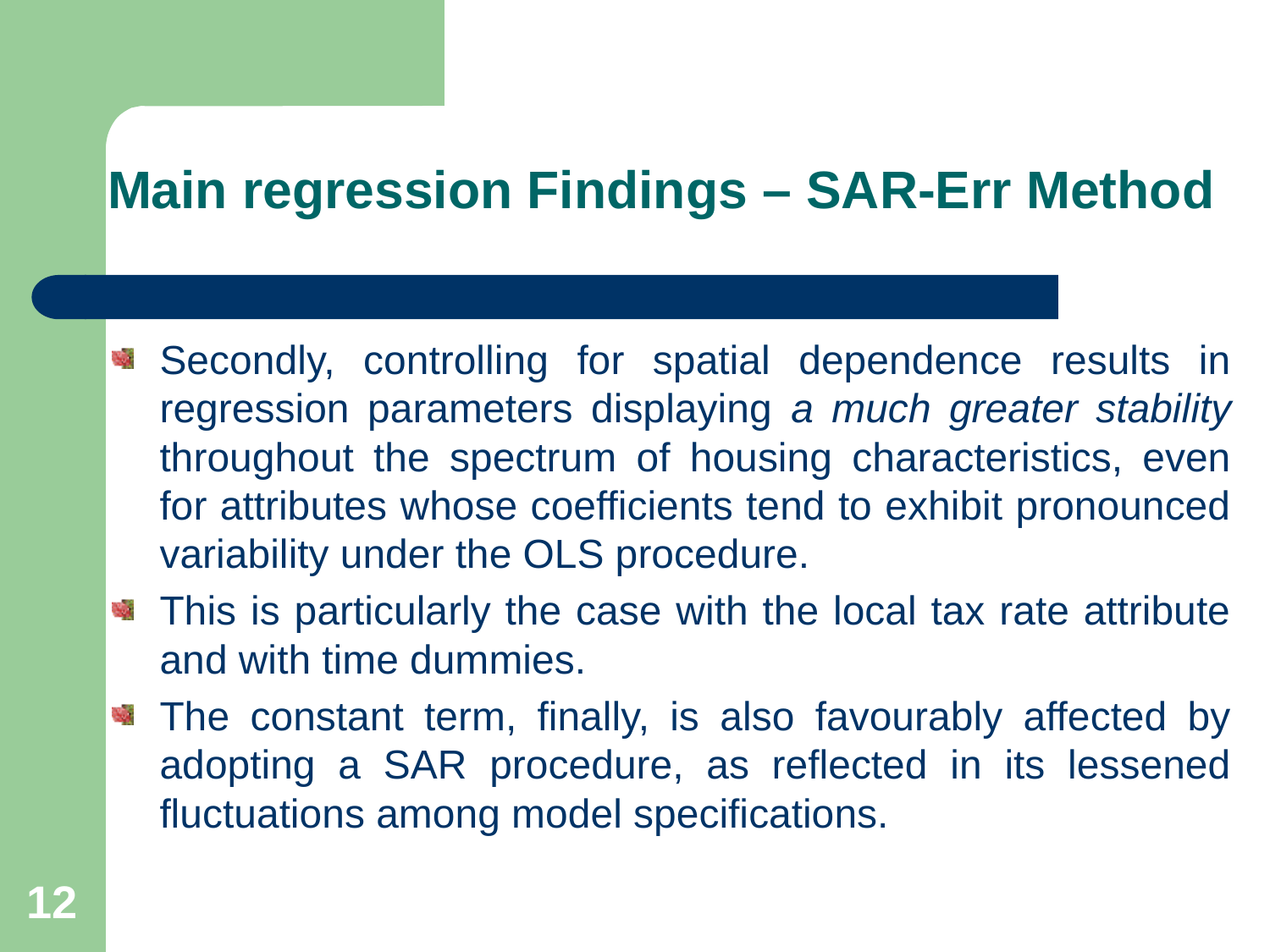

# Main regression Findings – SAR-Err Method
Secondly, controlling for spatial dependence results in regression parameters displaying a much greater stability throughout the spectrum of housing characteristics, even for attributes whose coefficients tend to exhibit pronounced variability under the OLS procedure.
This is particularly the case with the local tax rate attribute and with time dummies.
The constant term, finally, is also favourably affected by adopting a SAR procedure, as reflected in its lessened fluctuations among model specifications.

12